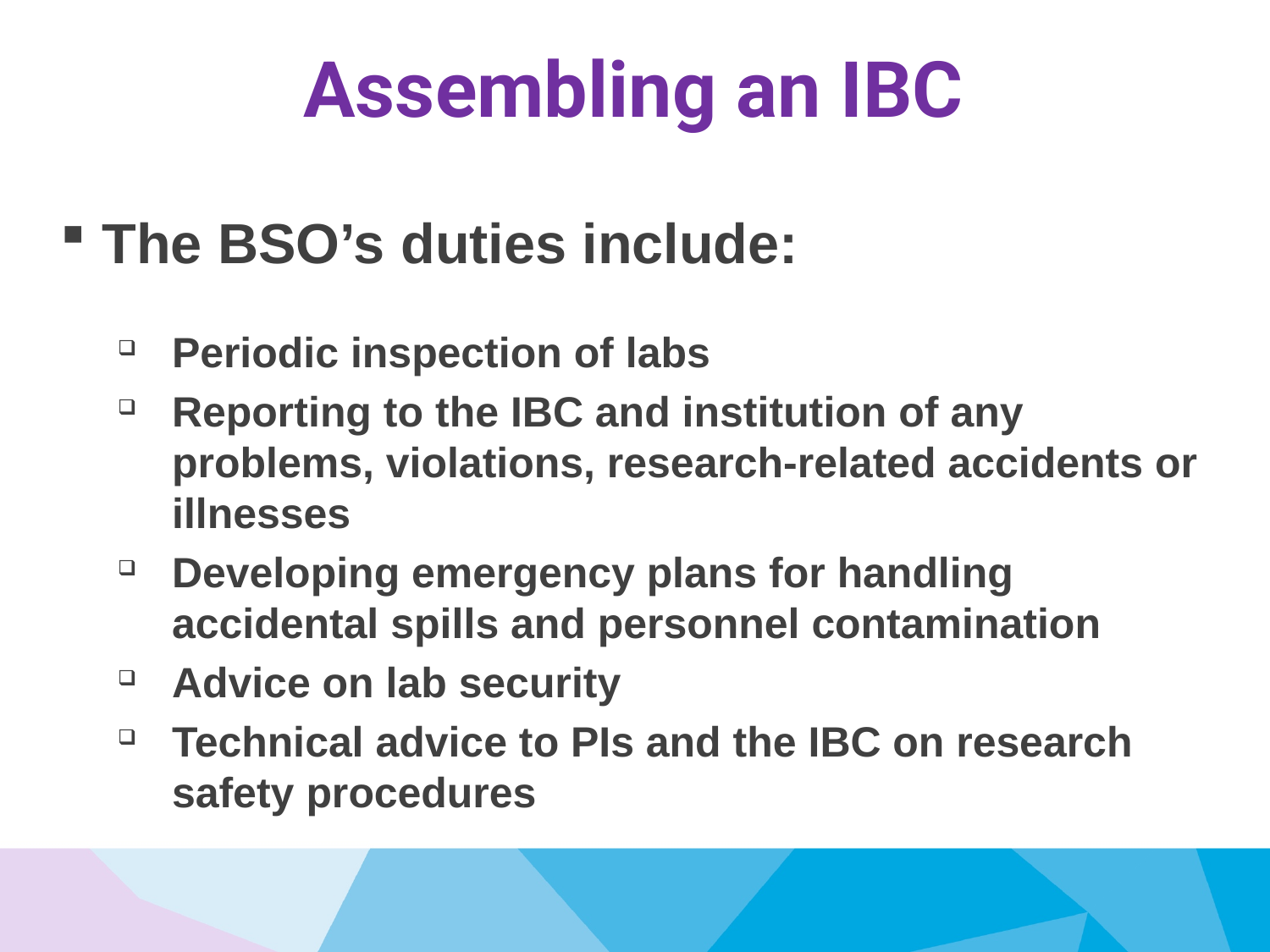

# Assembling an IBC
The BSO’s duties include:

Periodic inspection of labs
Reporting to the IBC and institution of any problems, violations, research-related accidents or illnesses
Developing emergency plans for handling accidental spills and personnel contamination
Advice on lab security
Technical advice to PIs and the IBC on research safety procedures